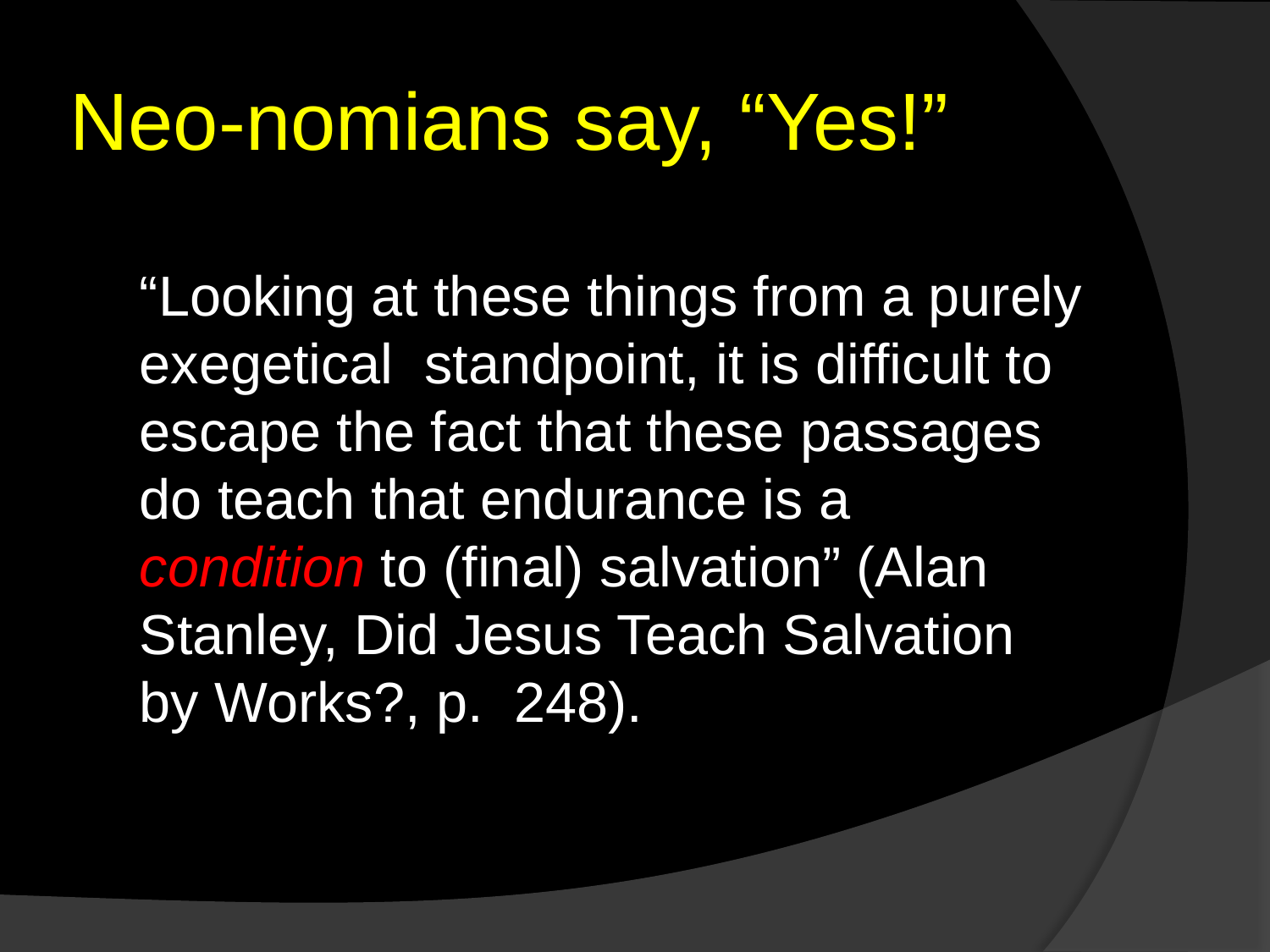

# Neo-nomians say, “Yes!”
“Looking at these things from a purely exegetical  standpoint, it is difficult to escape the fact that these passages do teach that endurance is a condition to (final) salvation” (Alan Stanley, Did Jesus Teach Salvation by Works?, p.  248).